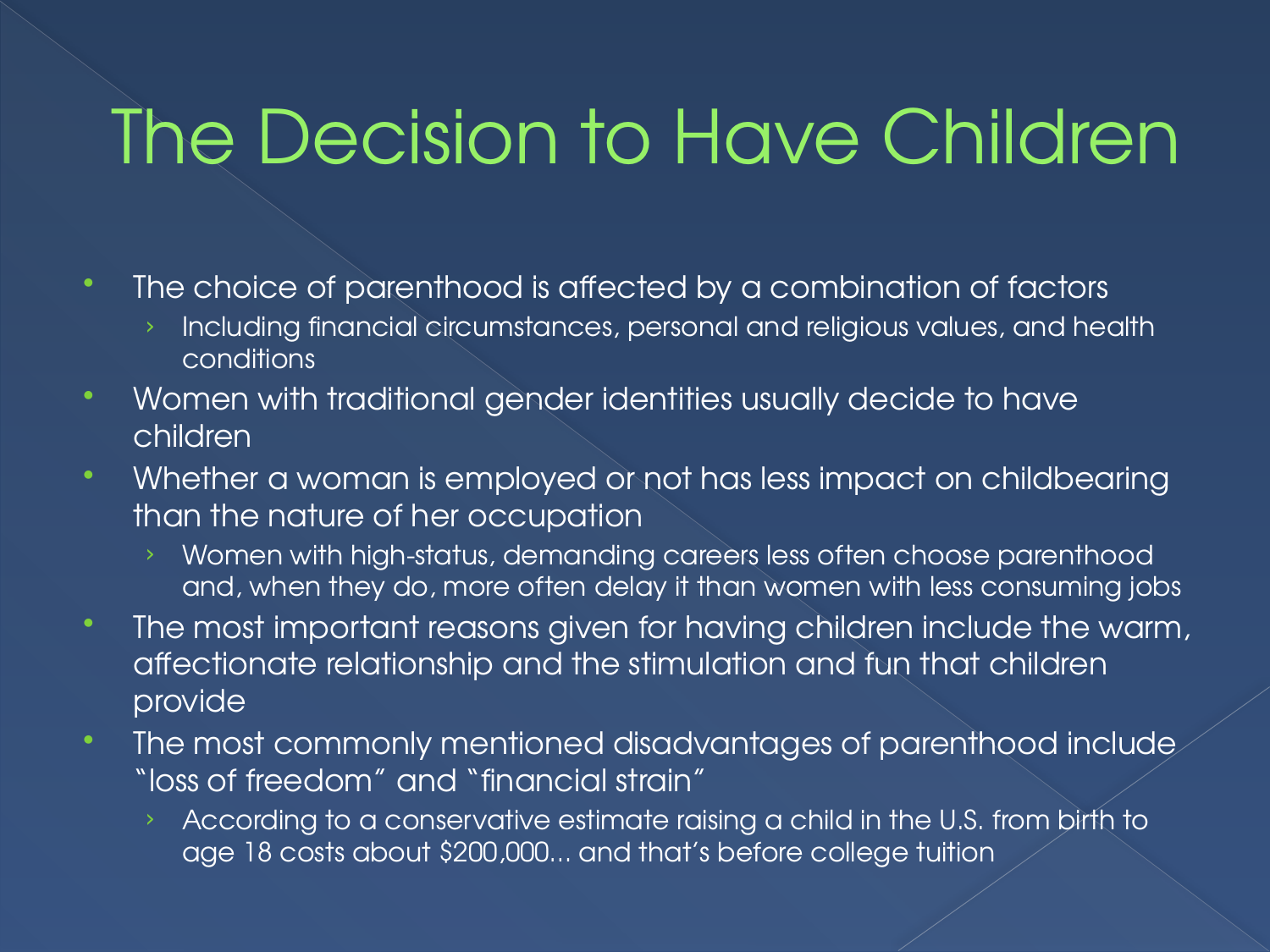

# The Decision to Have Children
The choice of parenthood is affected by a combination of factors
Including financial circumstances, personal and religious values, and health conditions
Women with traditional gender identities usually decide to have children
Whether a woman is employed or not has less impact on childbearing than the nature of her occupation
Women with high-status, demanding careers less often choose parenthood and, when they do, more often delay it than women with less consuming jobs
The most important reasons given for having children include the warm, affectionate relationship and the stimulation and fun that children provide
The most commonly mentioned disadvantages of parenthood include “loss of freedom” and “financial strain”
According to a conservative estimate raising a child in the U.S. from birth to age 18 costs about $200,000… and that’s before college tuition